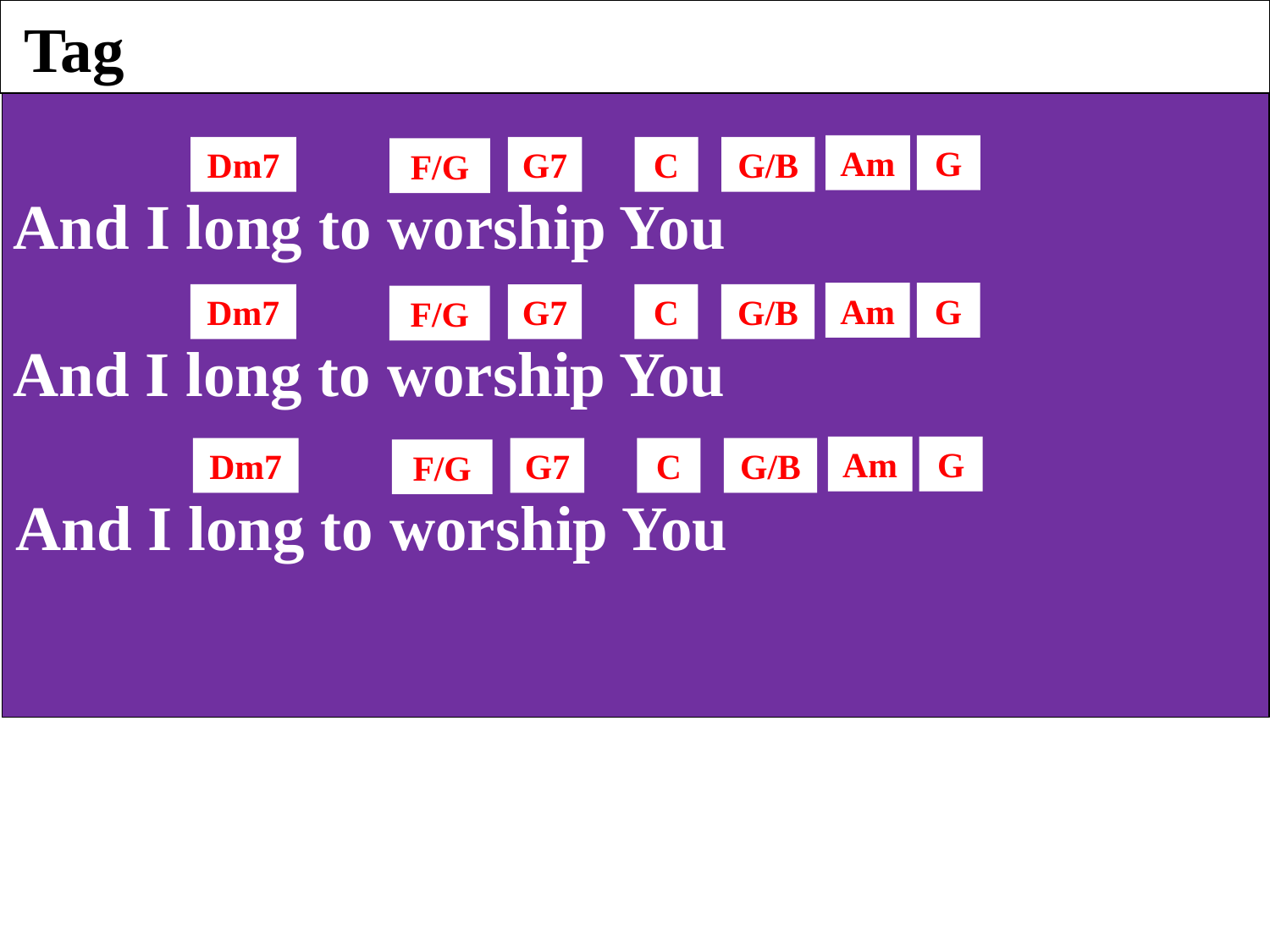

Tag

Am
G
Dm7
C
G/B
G7
F/G
And I long to worship You
Am
G
Dm7
C
G/B
G7
F/G
And I long to worship You
Am
G
Dm7
C
G/B
G7
F/G
And I long to worship You